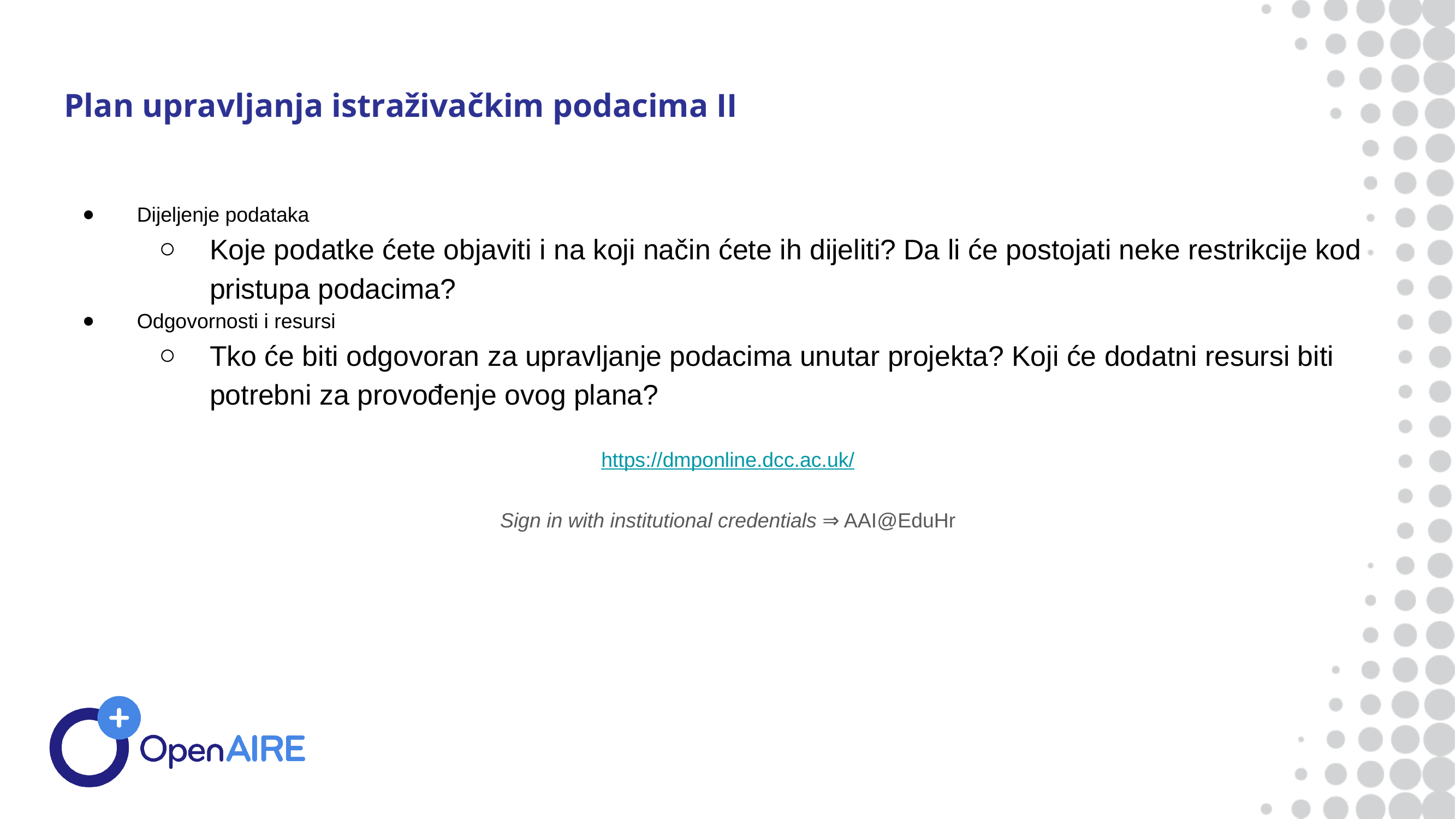

# Plan upravljanja istraživačkim podacima II
Dijeljenje podataka
Koje podatke ćete objaviti i na koji način ćete ih dijeliti? Da li će postojati neke restrikcije kod pristupa podacima?
Odgovornosti i resursi
Tko će biti odgovoran za upravljanje podacima unutar projekta? Koji će dodatni resursi biti potrebni za provođenje ovog plana?
https://dmponline.dcc.ac.uk/
Sign in with institutional credentials ⇒ AAI@EduHr